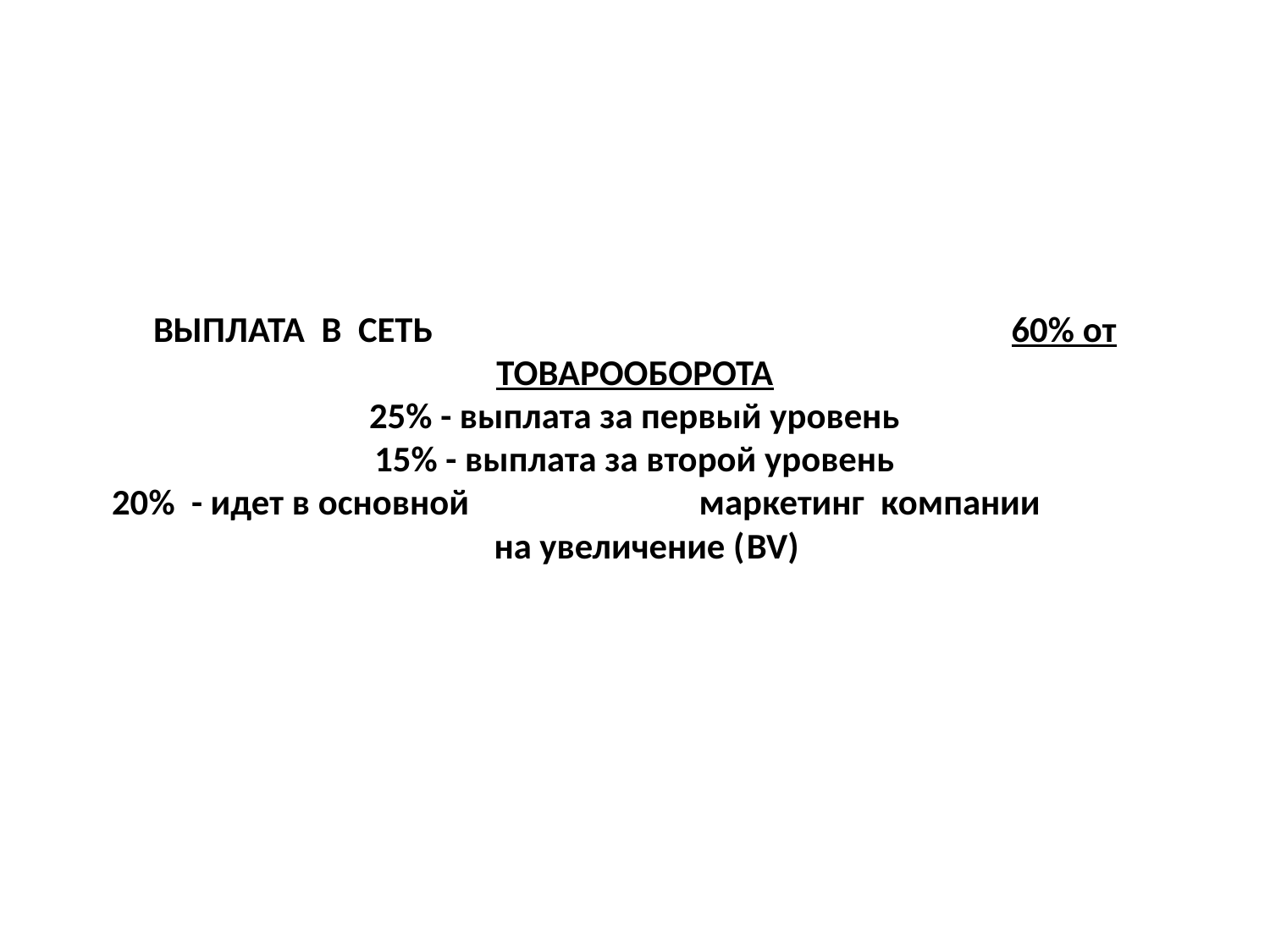

# ВЫПЛАТА  В  СЕТЬ                                                                      60% от ТОВАРООБОРОТА 25% - выплата за первый уровень 15% - выплата за второй уровень 20%  - идет в основной                            маркетинг  компании                                                     на увеличение (BV)